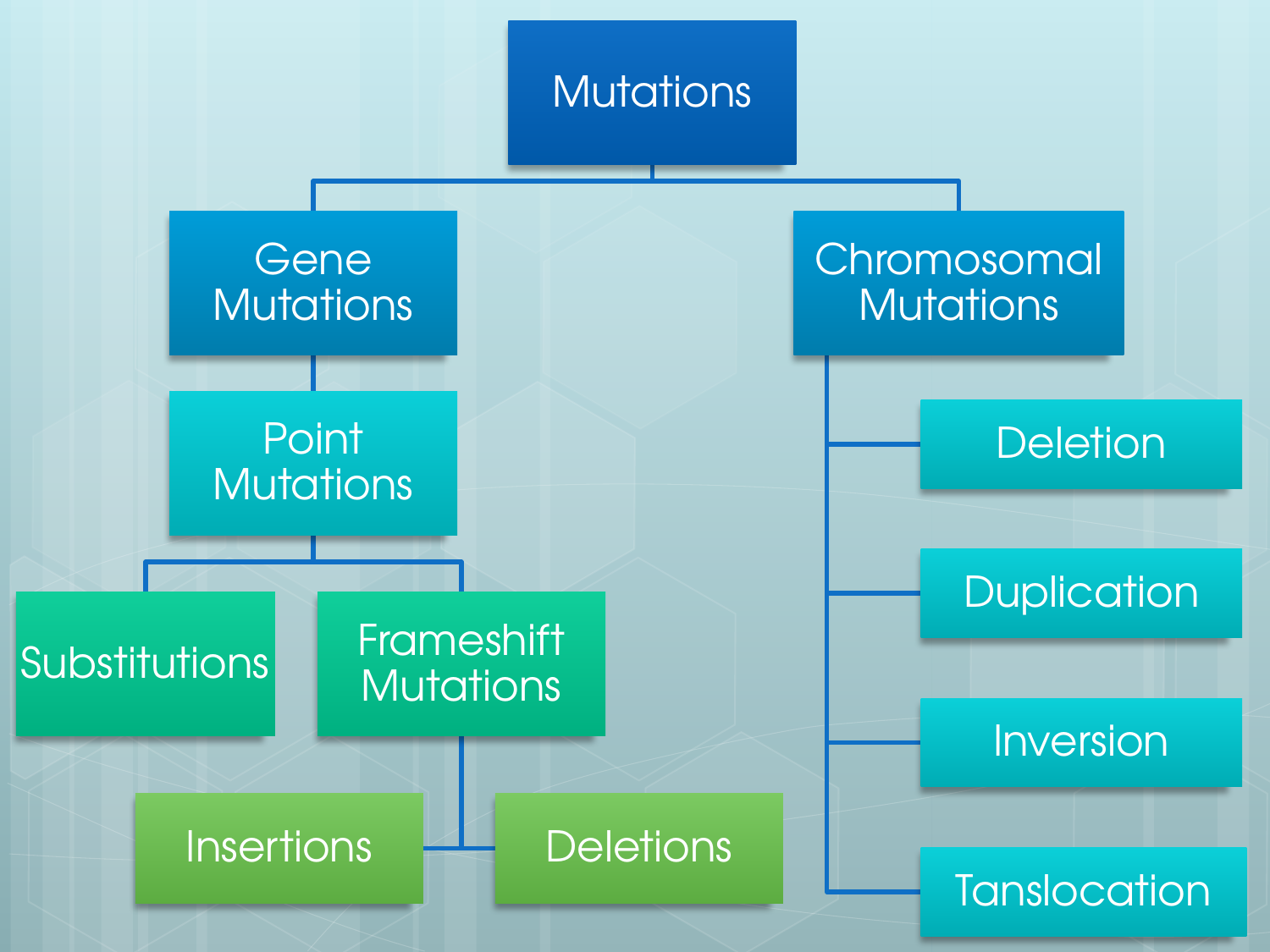

Mutations
Gene Mutations
Point Mutations
Substitutions
Frameshift Mutations
Insertions
Deletions
Chromosomal Mutations
Deletion
Duplication
Inversion
Tanslocation